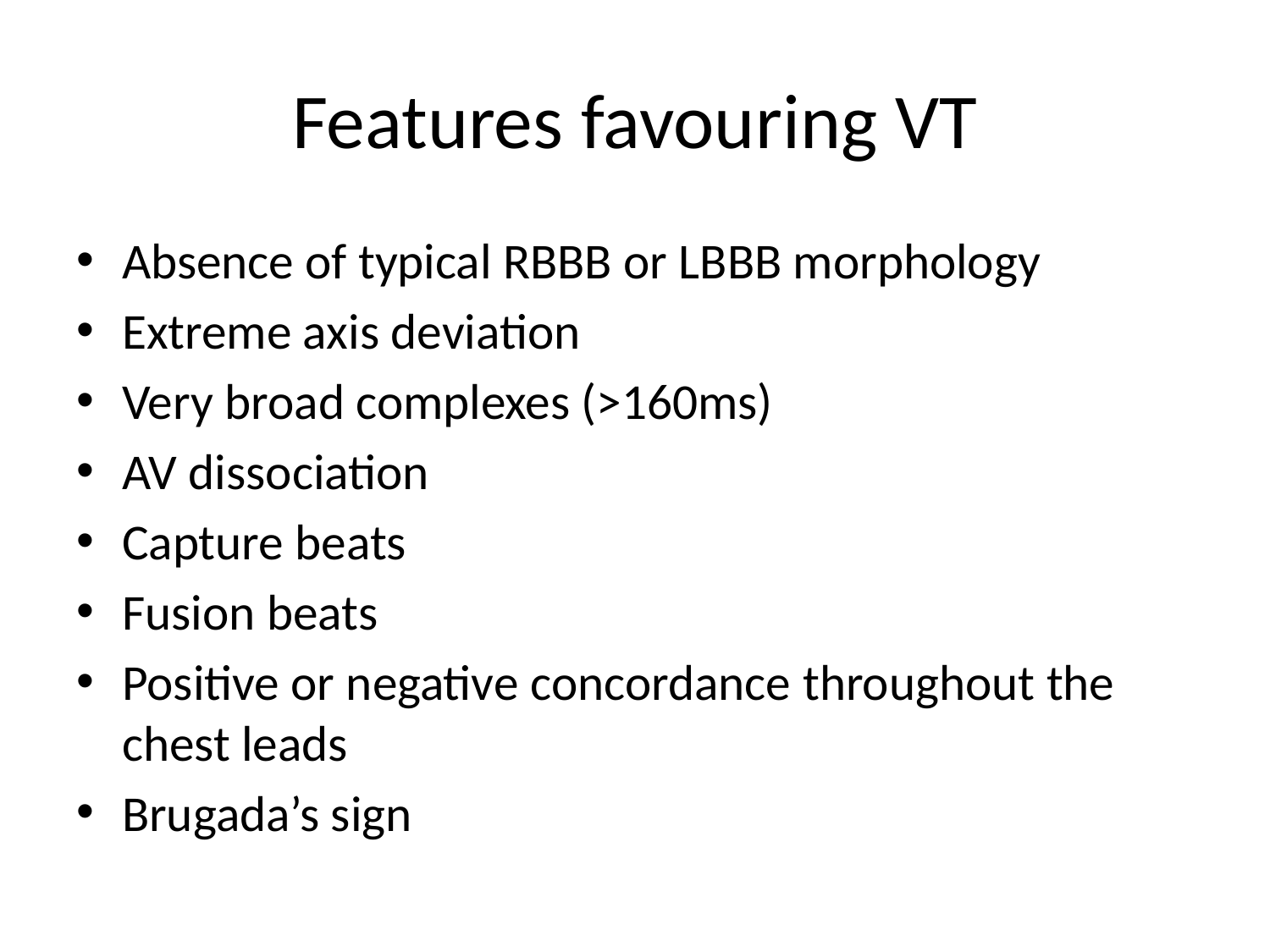

# Features favouring VT
Absence of typical RBBB or LBBB morphology
Extreme axis deviation
Very broad complexes (>160ms)
AV dissociation
Capture beats
Fusion beats
Positive or negative concordance throughout the chest leads
Brugada’s sign